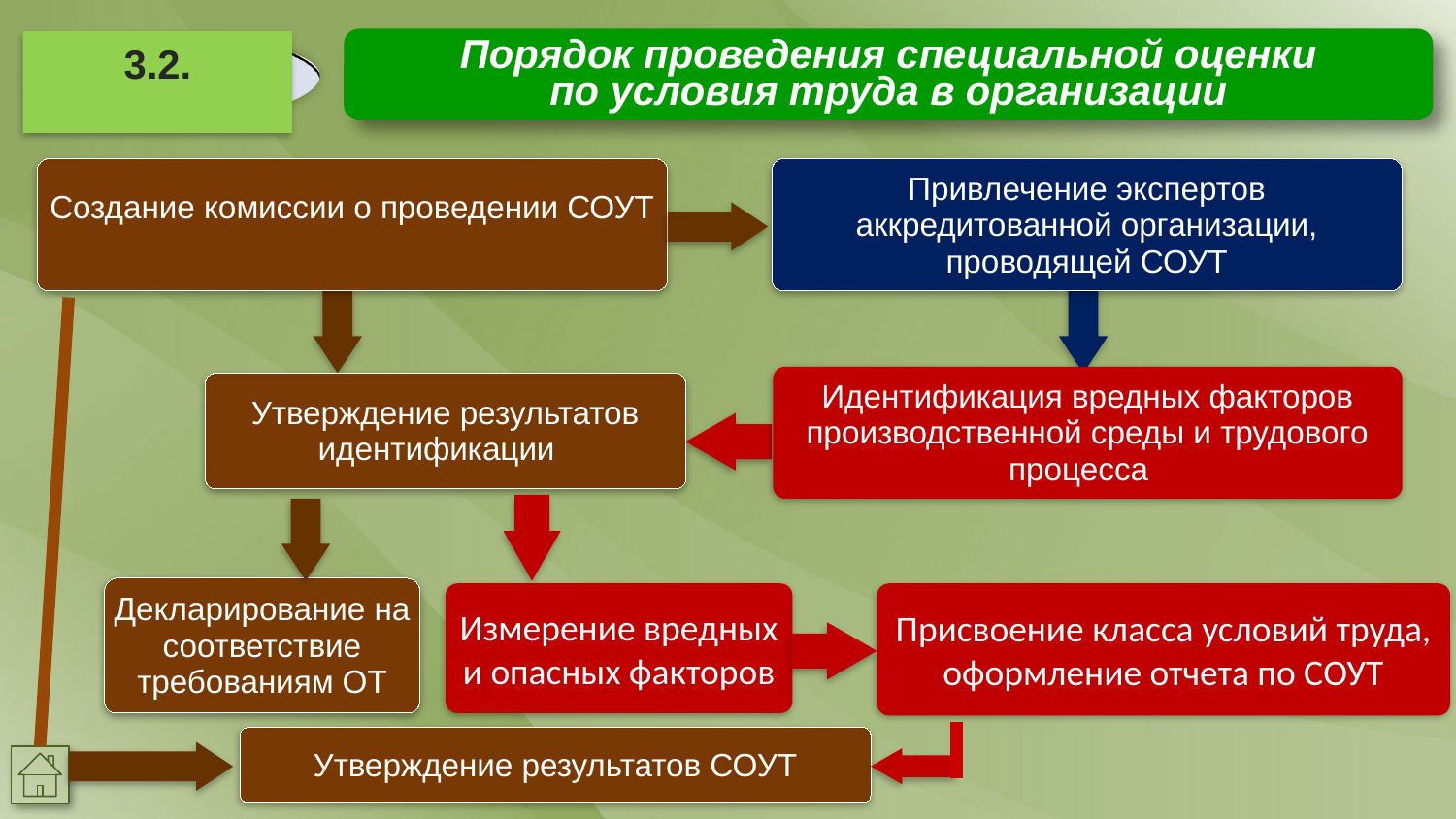

Порядок проведения специальной оценки
по условия труда в организации
3.2.
Создание комиссии о проведении СОУТ
Привлечение экспертов аккредитованной организации, проводящей СОУТ

Идентификация вредных факторов производственной среды и трудового процесса
Утверждение результатов идентификации

Декларирование на соответствие требованиям ОТ
Измерение вредных и опасных факторов
Присвоение класса условий труда, оформление отчета по СОУТ

Утверждение результатов СОУТ